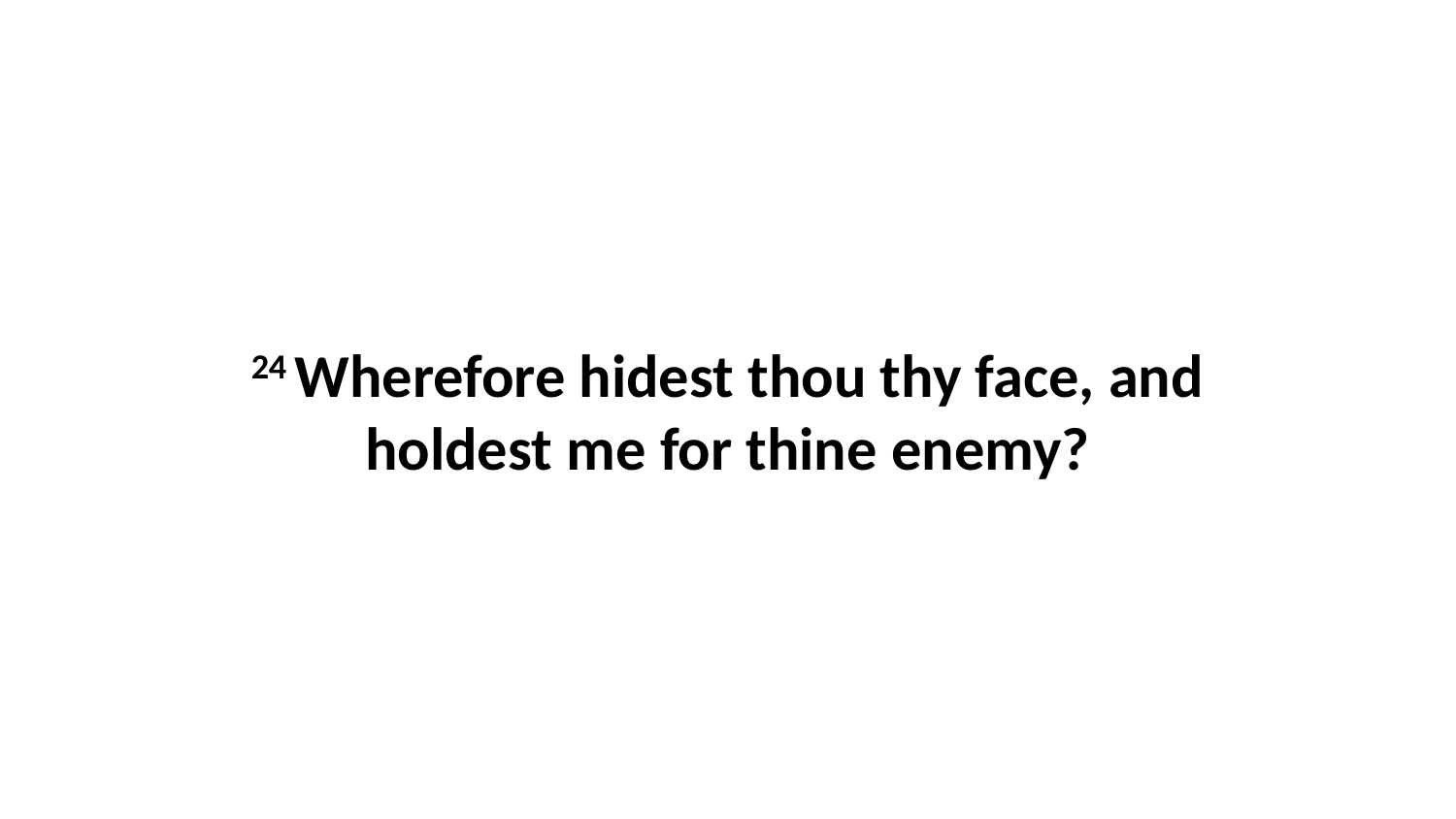

24 Wherefore hidest thou thy face, and holdest me for thine enemy?